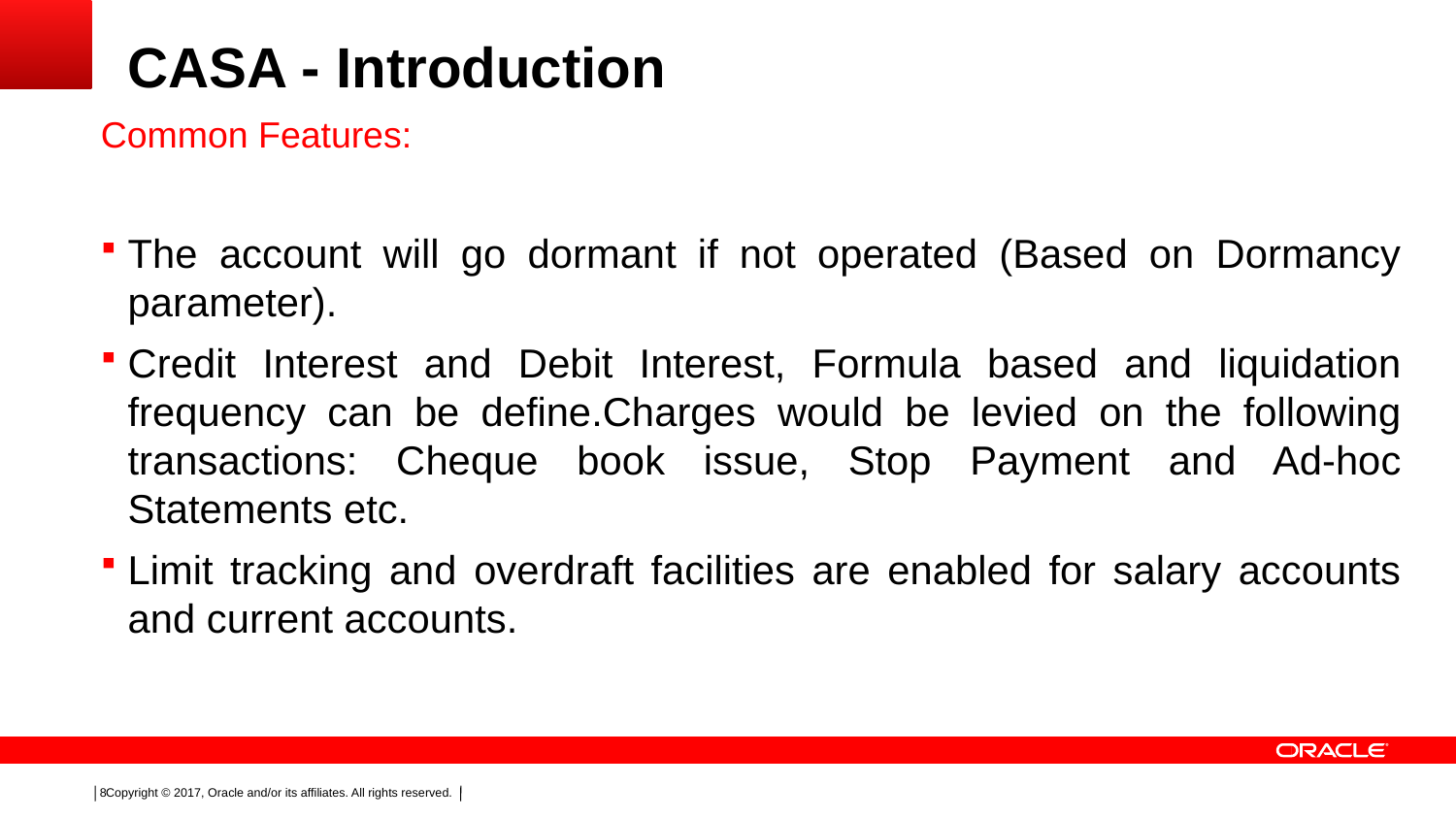

# CASA - Introduction
Common Features:

The account will go dormant if not operated (Based on Dormancy parameter).
Credit Interest and Debit Interest, Formula based and liquidation frequency can be define.Charges would be levied on the following transactions: Cheque book issue, Stop Payment and Ad-hoc Statements etc.
Limit tracking and overdraft facilities are enabled for salary accounts and current accounts.